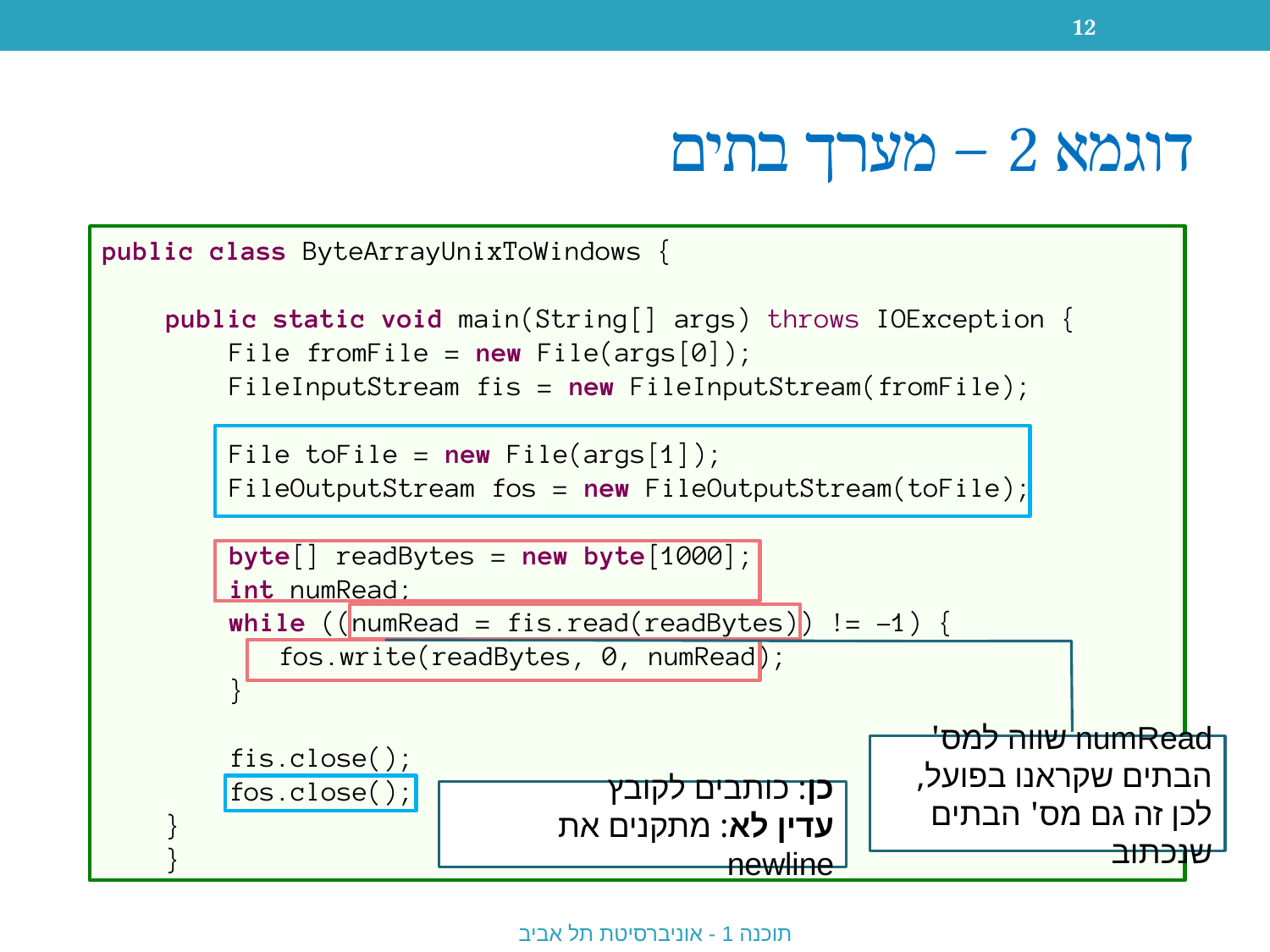

12
# דוגמא 2 – מערך בתים
public class ByteArrayUnixToWindows {

public static void main(String[] args) throws IOException {
File fromFile = new File(args[0]);
FileInputStream fis = new FileInputStream(fromFile);

File toFile = new File(args[1]);
FileOutputStream fos = new FileOutputStream(toFile);

byte[] readBytes = new byte[1000];
int numRead;
while ((numRead = fis.read(readBytes)) != -1) {
	fos.write(readBytes, 0, numRead);
}

fis.close();
fos.close();
}
}

numRead שווה למס' הבתים שקראנו בפועל, לכן זה גם מס' הבתים שנכתוב

כן: כותבים לקובץ
עדין לא: מתקנים את newline
תוכנה 1 - אוניברסיטת תל אביב